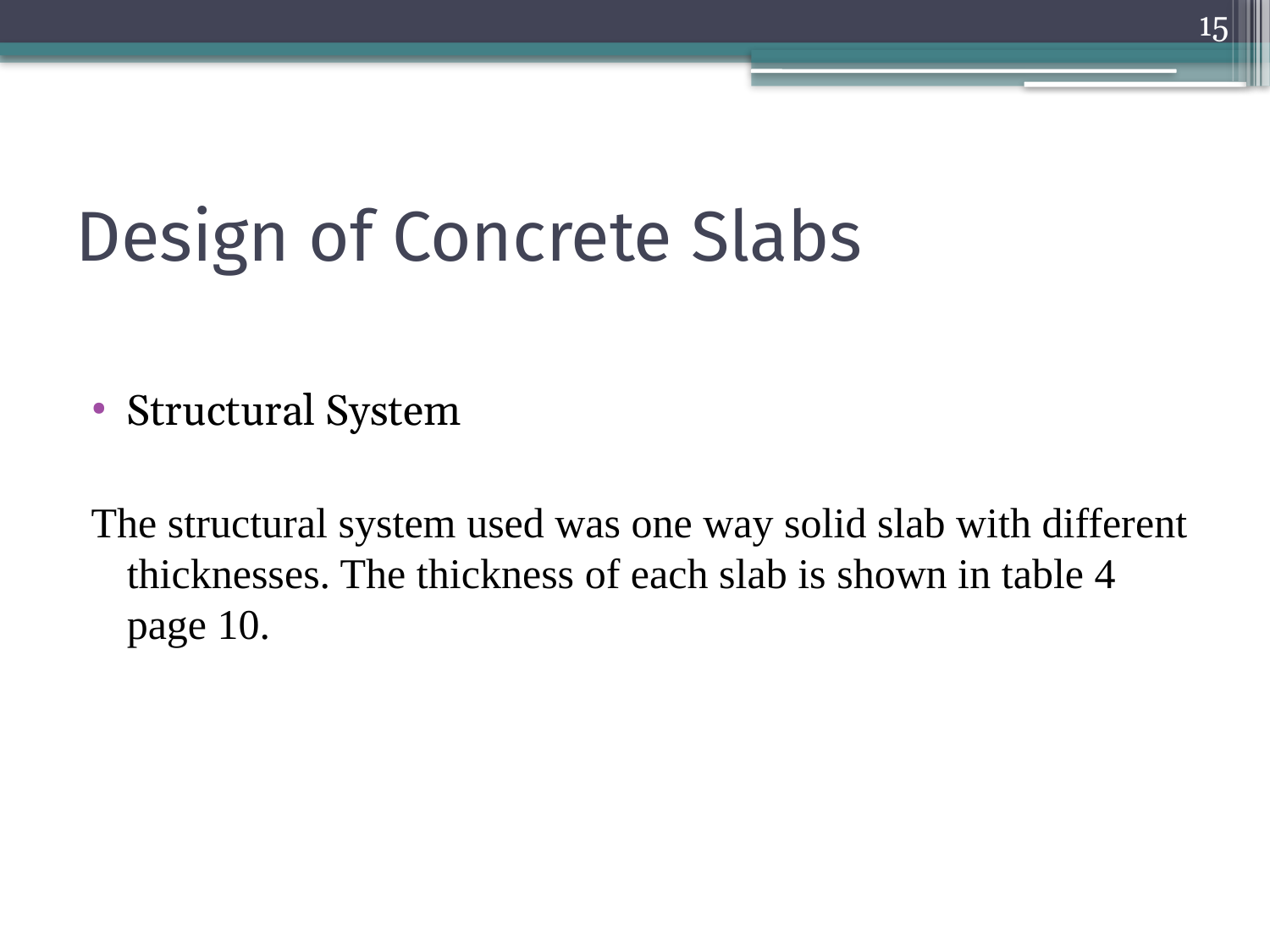

15
# Design of Concrete Slabs

Structural System

The structural system used was one way solid slab with different thicknesses. The thickness of each slab is shown in table 4 page 10.